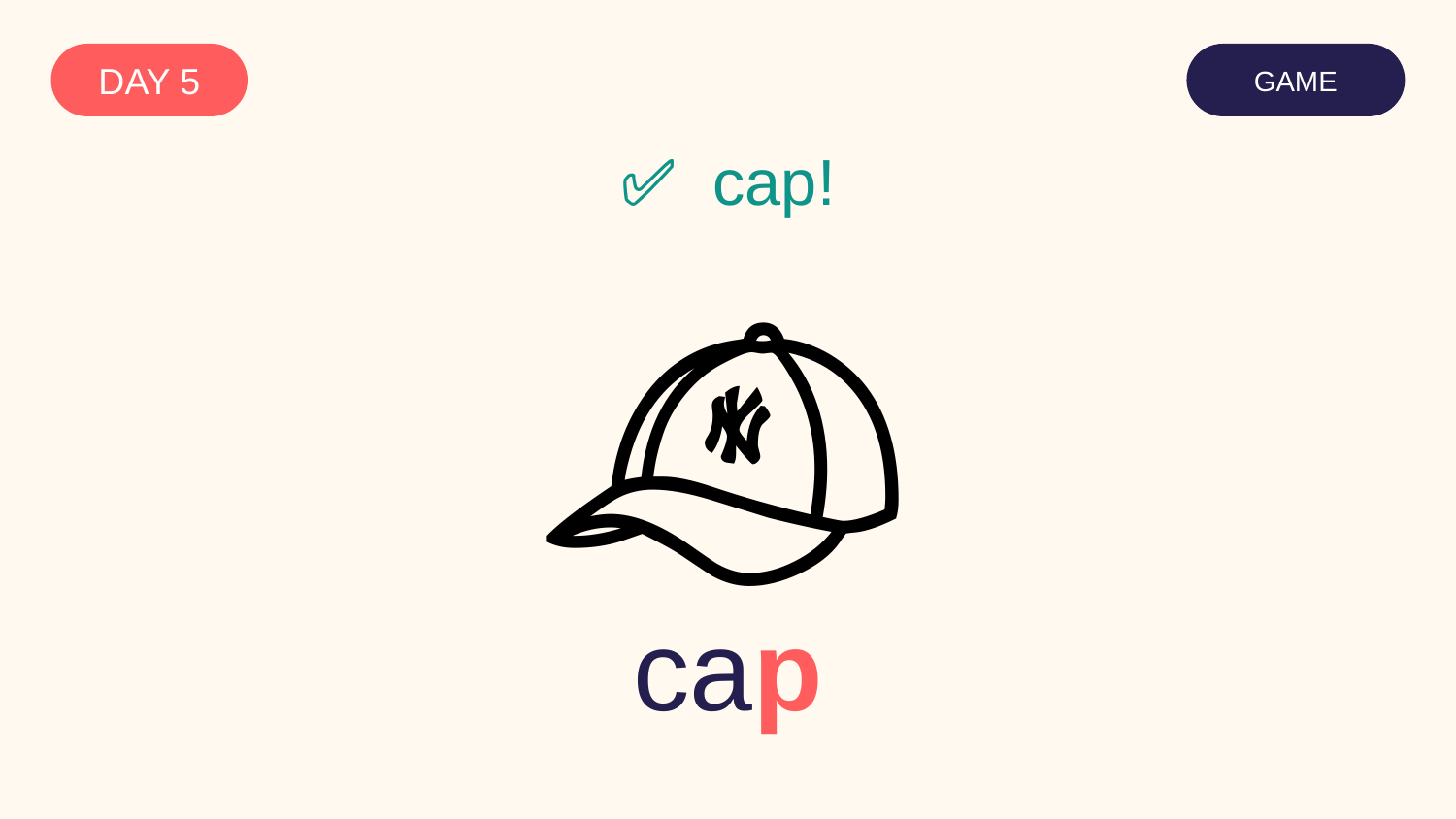

DAY 5

GAME
✅  cap!
🧢
cap